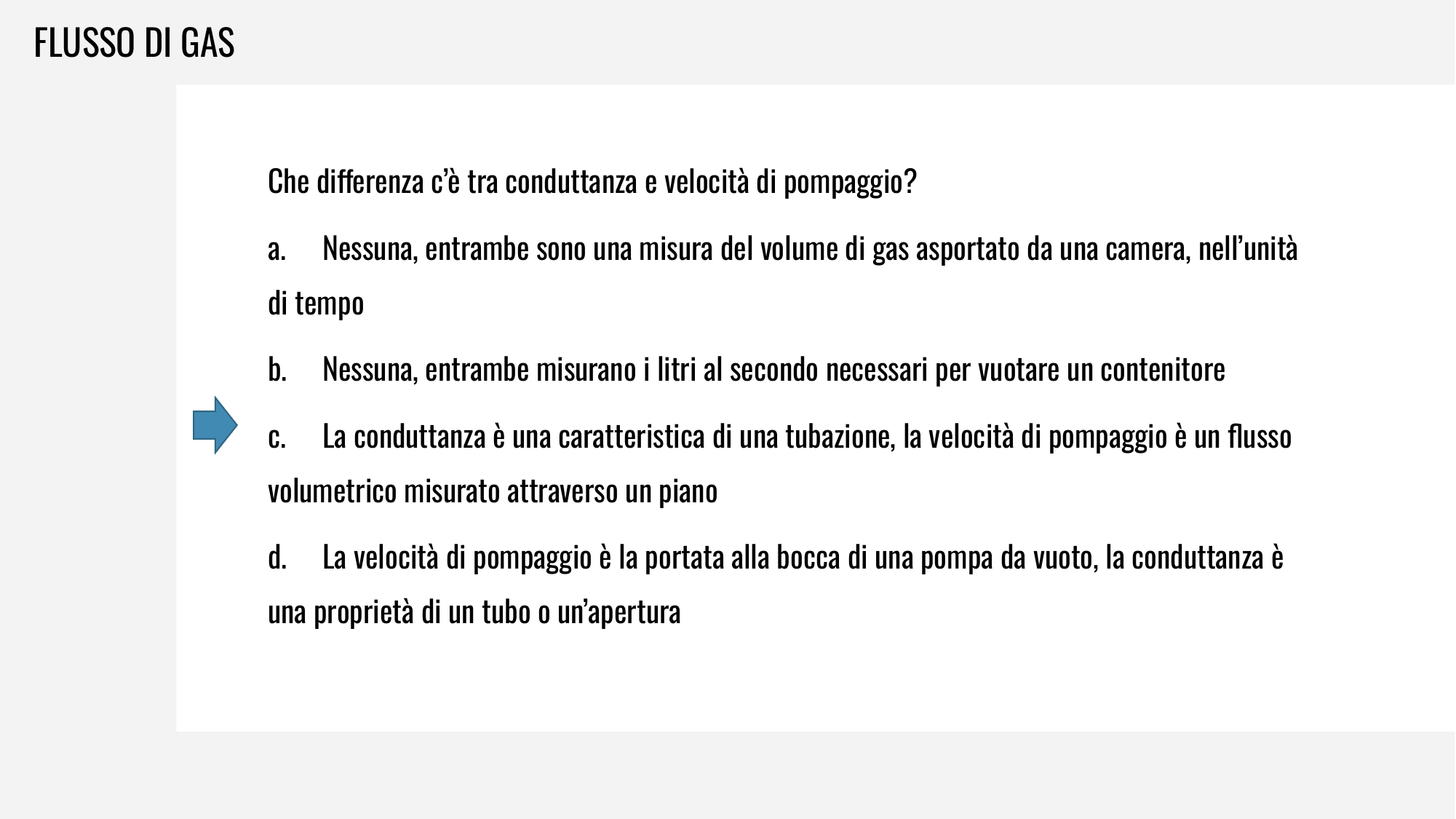

FLUSSO DI GAS
Che differenza c’è tra conduttanza e velocità di pompaggio?
a.	Nessuna, entrambe sono una misura del volume di gas asportato da una camera, nell’unità di tempo
b.	Nessuna, entrambe misurano i litri al secondo necessari per vuotare un contenitore
c.	La conduttanza è una caratteristica di una tubazione, la velocità di pompaggio è un flusso volumetrico misurato attraverso un piano
d.	La velocità di pompaggio è la portata alla bocca di una pompa da vuoto, la conduttanza è una proprietà di un tubo o un’apertura